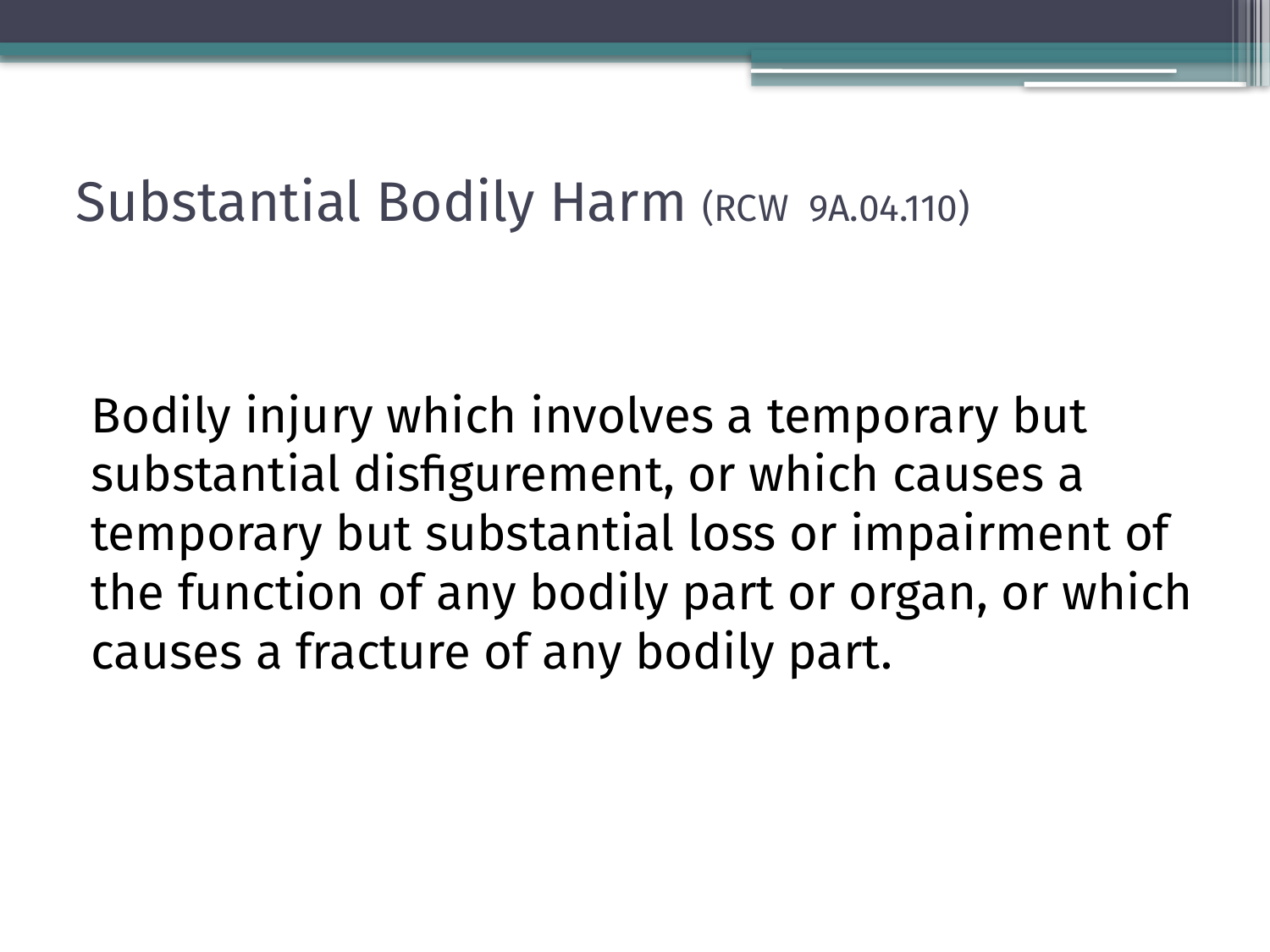

# Substantial Bodily Harm (RCW  9A.04.110)

Bodily injury which involves a temporary but substantial disfigurement, or which causes a temporary but substantial loss or impairment of the function of any bodily part or organ, or which causes a fracture of any bodily part.